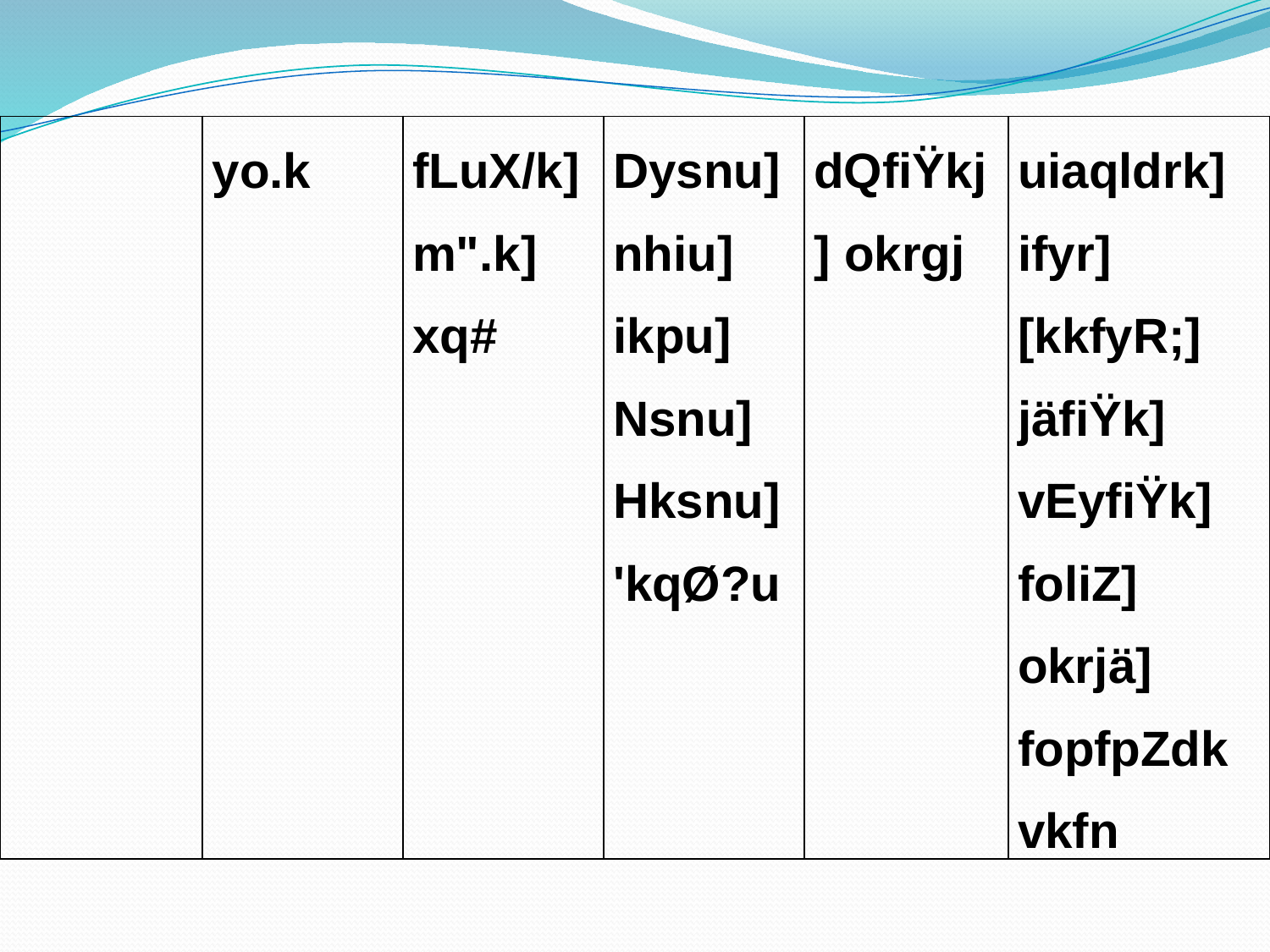

|  | yo.k | fLuX/k] m".k] xq# | Dysnu] nhiu] ikpu] Nsnu] Hksnu] 'kqØ?u | dQfiŸkj] okrgj | uiaqldrk] ifyr] [kkfyR;] jäfiŸk] vEyfiŸk] foliZ] okrjä] fopfpZdk vkfn |
| --- | --- | --- | --- | --- | --- |